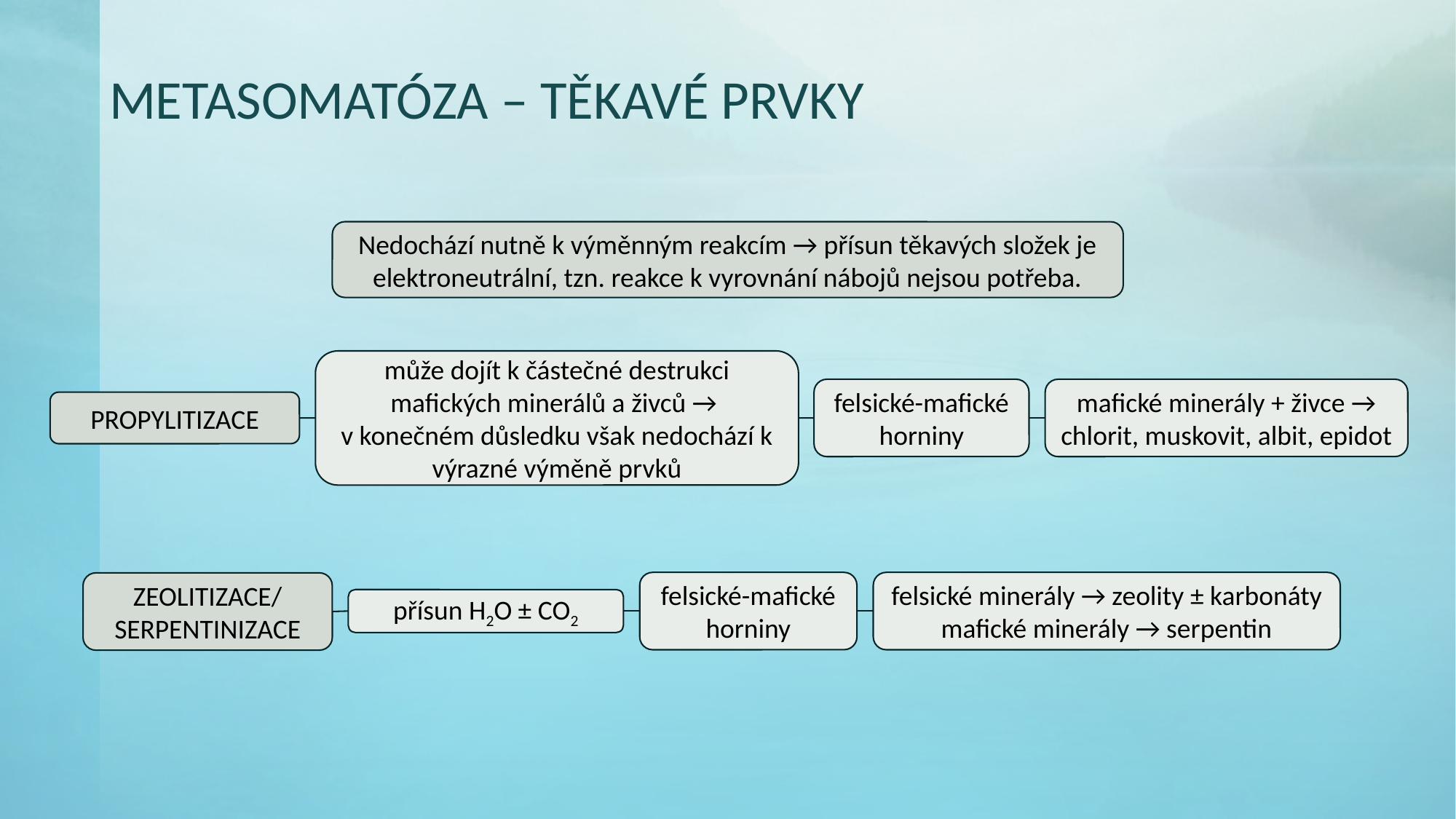

# metasomatóza – těkavé prvky
Nedochází nutně k výměnným reakcím → přísun těkavých složek je elektroneutrální, tzn. reakce k vyrovnání nábojů nejsou potřeba.
může dojít k částečné destrukci mafických minerálů a živců →
v konečném důsledku však nedochází k výrazné výměně prvků
felsické-mafické horniny
mafické minerály + živce → chlorit, muskovit, albit, epidot
PROPYLITIZACE
felsické-mafické horniny
felsické minerály → zeolity ± karbonáty
mafické minerály → serpentin
ZEOLITIZACE/
SERPENTINIZACE
přísun H2O ± CO2